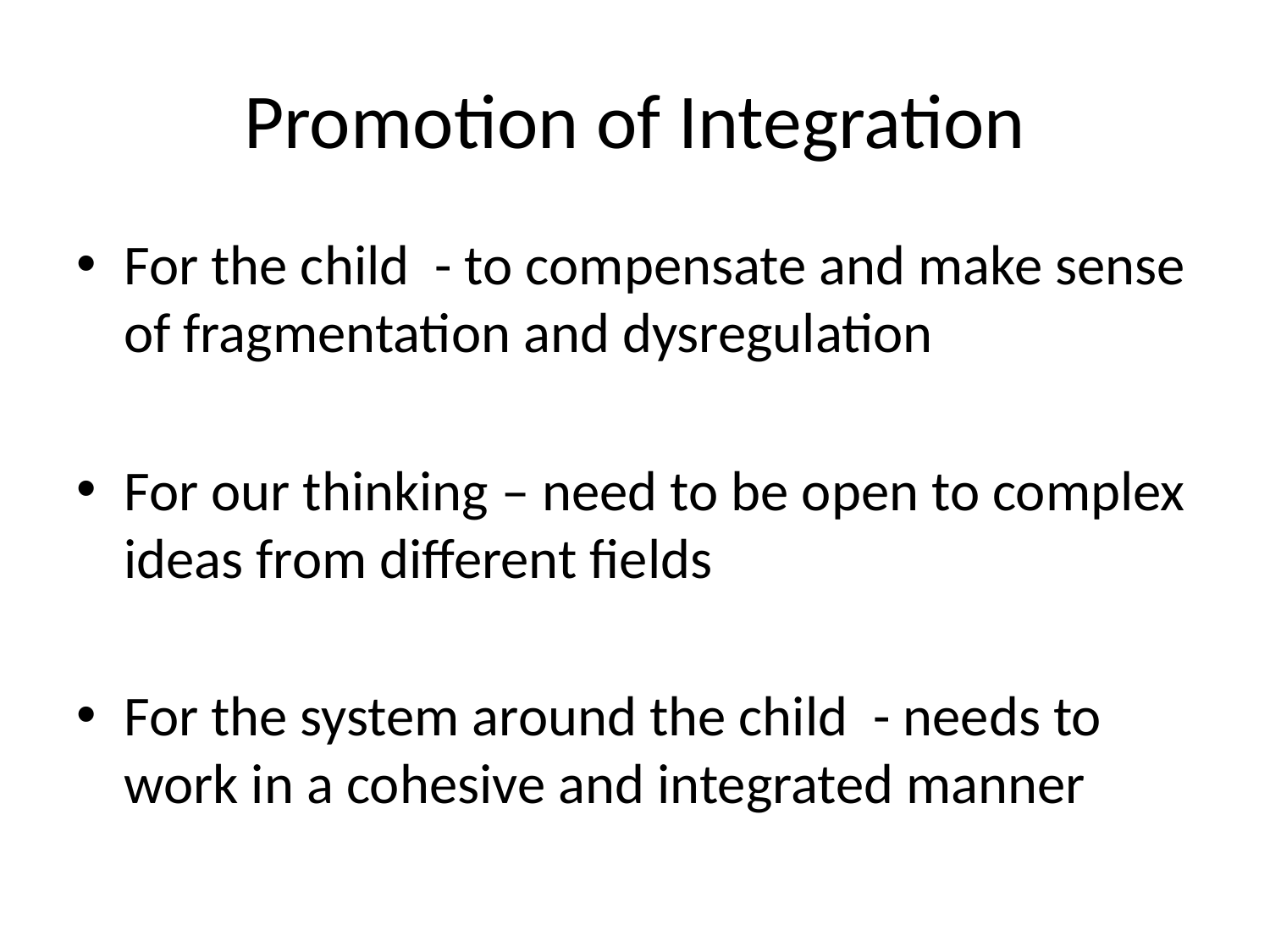

# Promotion of Integration
For the child  - to compensate and make sense of fragmentation and dysregulation

For our thinking – need to be open to complex ideas from different fields

For the system around the child  - needs to work in a cohesive and integrated manner